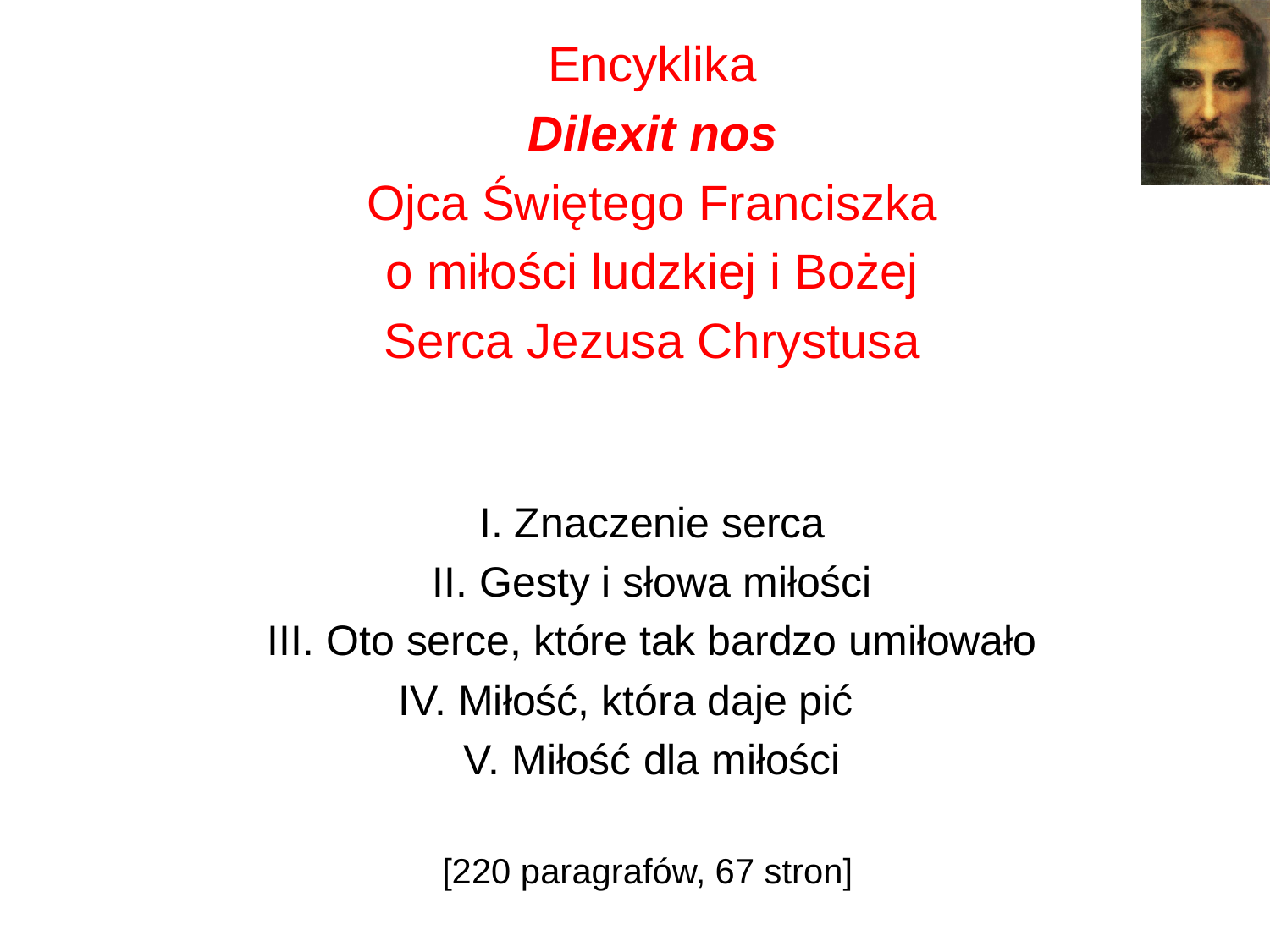

#
Encyklika
Dilexit nos
Ojca Świętego Franciszka
o miłości ludzkiej i Bożej
Serca Jezusa Chrystusa

I. Znaczenie serca
II. Gesty i słowa miłości
III. Oto serce, które tak bardzo umiłowało
IV. Miłość, która daje pić
V. Miłość dla miłości

[220 paragrafów, 67 stron]